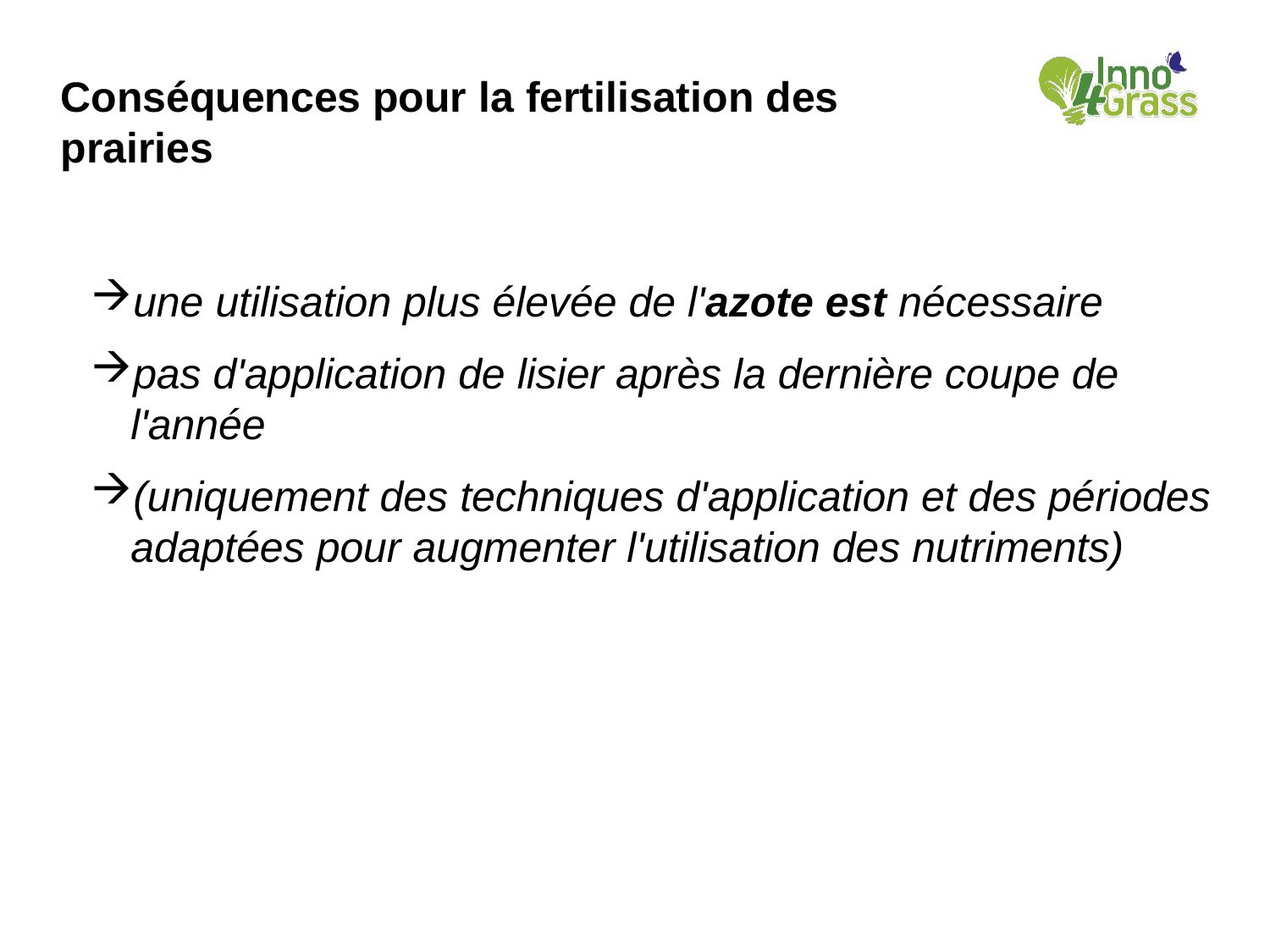

Conséquences pour la fertilisation des prairies

une utilisation plus élevée de l'azote est nécessaire
pas d'application de lisier après la dernière coupe de l'année
(uniquement des techniques d'application et des périodes adaptées pour augmenter l'utilisation des nutriments)